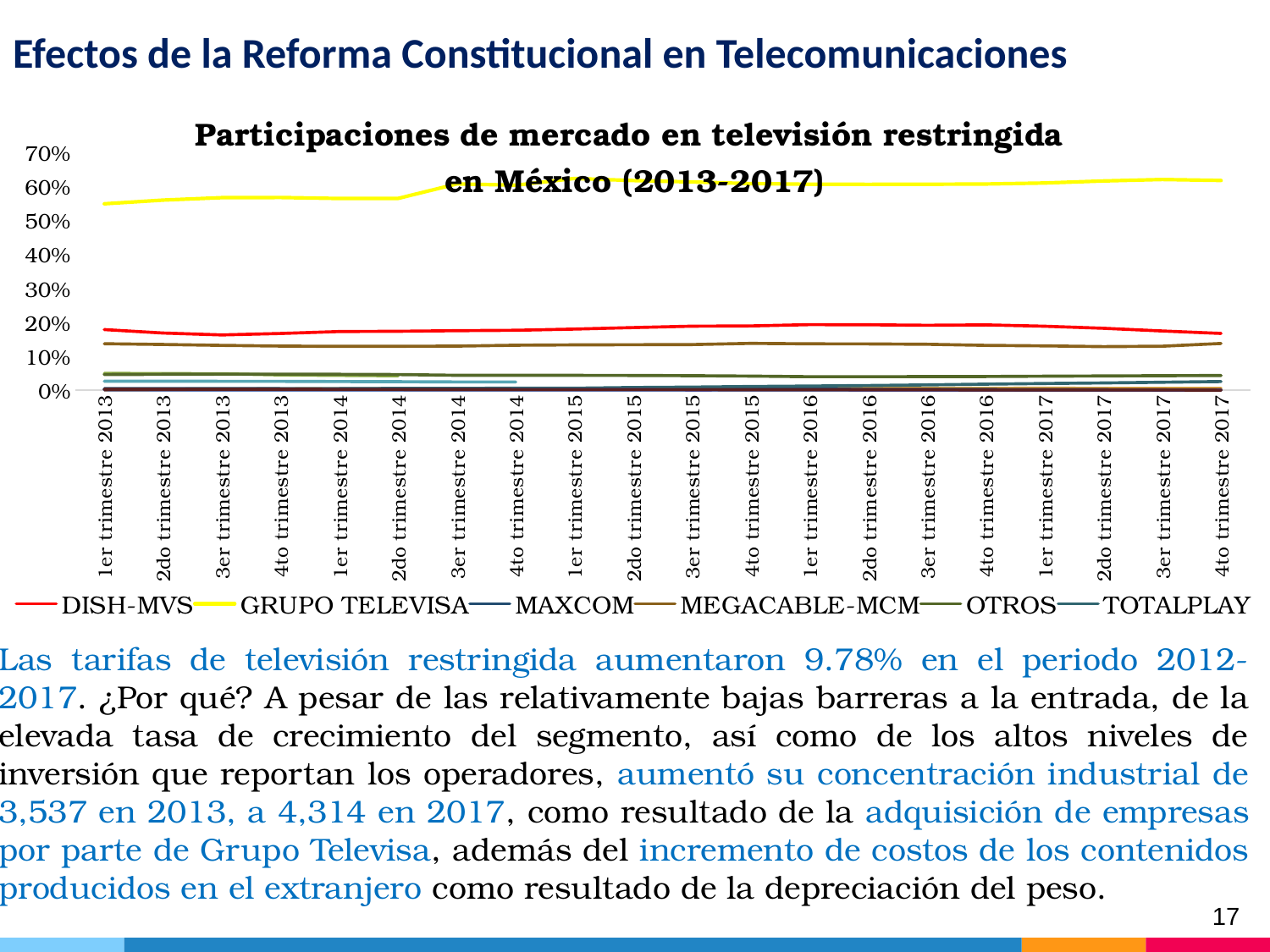

# Efectos de la Reforma Constitucional en Telecomunicaciones

### Chart: Participaciones de mercado en televisión restringida
en México (2013-2017)

| Category | AIRECABLE | AXTEL | CABLECOM | CABLEVISION RED | DISH-MVS | GRUPO TELEVISA | MAXCOM | MEGACABLE-MCM | OTROS | TOTALPLAY | TV REY | ULTRAVISION |
|---|---|---|---|---|---|---|---|---|---|---|---|---|
| 1er trimestre 2013 | 0.00088 | 0.00096 | 0.0496 | 0.02643 | 0.17869 | 0.54928 | 0.0045 | 0.13698 | 0.04602 | 0.00241 | 0.00147 | 0.00277 |
| 2do trimestre 2013 | 0.0009 | 0.00191 | 0.04885 | 0.02647 | 0.16858 | 0.56026 | 0.00447 | 0.13475 | 0.04676 | 0.00289 | 0.0015 | 0.00267 |
| 3er trimestre 2013 | 0.0009 | 0.00285 | 0.04844 | 0.02612 | 0.16299 | 0.56739 | 0.00448 | 0.13221 | 0.04714 | 0.00341 | 0.00154 | 0.00256 |
| 4to trimestre 2013 | 0.00089 | 0.00367 | 0.04485 | 0.02592 | 0.16714 | 0.56791 | 0.00432 | 0.13006 | 0.04729 | 0.00392 | 0.00153 | 0.00251 |
| 1er trimestre 2014 | 0.00085 | 0.00412 | 0.04345 | 0.02538 | 0.17296 | 0.56488 | 0.00412 | 0.12916 | 0.04679 | 0.00438 | 0.00154 | 0.00237 |
| 2do trimestre 2014 | 0.00084 | 0.00453 | 0.04229 | 0.02502 | 0.17373 | 0.56526 | 0.00395 | 0.12945 | 0.04595 | 0.00525 | 0.00151 | 0.00222 |
| 3er trimestre 2014 | 0.00084 | 0.00486 | None | 0.02423 | 0.17548 | 0.60791 | 0.00385 | 0.12998 | 0.04386 | 0.0055 | 0.00149 | 0.00199 |
| 4to trimestre 2014 | 0.00084 | 0.00511 | None | 0.02411 | 0.17655 | 0.6041 | 0.00375 | 0.13265 | 0.04381 | 0.00569 | 0.00148 | 0.0019 |
| 1er trimestre 2015 | 0.00084 | 0.00522 | None | None | 0.18019 | 0.62391 | 0.00346 | 0.13362 | 0.04366 | 0.00586 | 0.00143 | 0.00182 |
| 2do trimestre 2015 | 0.00084 | 0.00513 | None | None | 0.18464 | 0.6177 | 0.00314 | 0.134 | 0.04341 | 0.00789 | 0.00147 | 0.00177 |
| 3er trimestre 2015 | 0.00082 | 0.00519 | None | None | 0.18867 | 0.61371 | 0.00284 | 0.13452 | 0.04264 | 0.00905 | 0.00093 | 0.00162 |
| 4to trimestre 2015 | 0.0008 | 0.00525 | None | None | 0.18947 | 0.60883 | 0.00276 | 0.13801 | 0.04141 | 0.01084 | 0.00112 | 0.00151 |
| 1er trimestre 2016 | 0.00078 | 0.00529 | None | None | 0.19324 | 0.60689 | 0.00256 | 0.13675 | 0.03972 | 0.0122 | 0.00105 | 0.00152 |
| 2do trimestre 2016 | 0.00078 | 0.00538 | None | None | 0.1928 | 0.60662 | 0.00237 | 0.13642 | 0.03962 | 0.01357 | 0.00099 | 0.00145 |
| 3er trimestre 2016 | 0.00078 | 0.00554 | None | None | 0.19133 | 0.60682 | 0.00221 | 0.1354 | 0.03998 | 0.01556 | 0.00099 | 0.0014 |
| 4to trimestre 2016 | 0.00078 | 0.00556 | None | None | 0.19249 | 0.60761 | 0.00192 | 0.13209 | 0.04028 | 0.01771 | 0.00095 | 0.0006 |
| 1er trimestre 2017 | 0.00079 | 0.0056 | None | None | 0.18859 | 0.61061 | 0.00129 | 0.13068 | 0.04118 | 0.01963 | 0.00092 | 0.00071 |
| 2do trimestre 2017 | 0.00081 | 0.00556 | None | None | 0.18252 | 0.61652 | 0.00125 | 0.12845 | 0.04193 | 0.02132 | 0.00094 | 0.0007 |
| 3er trimestre 2017 | 0.00081 | 0.00551 | None | None | 0.17453 | 0.6209 | 0.00101 | 0.12967 | 0.04256 | 0.02339 | 0.00095 | 0.00066 |
| 4to trimestre 2017 | 0.00083 | 0.00556 | None | None | 0.1674 | 0.6181 | 0.00091 | 0.13769 | 0.04321 | 0.02535 | 0.00095 | 0.0 |

Las tarifas de televisión restringida aumentaron 9.78% en el periodo 2012-2017. ¿Por qué? A pesar de las relativamente bajas barreras a la entrada, de la elevada tasa de crecimiento del segmento, así como de los altos niveles de inversión que reportan los operadores, aumentó su concentración industrial de 3,537 en 2013, a 4,314 en 2017, como resultado de la adquisición de empresas por parte de Grupo Televisa, además del incremento de costos de los contenidos producidos en el extranjero como resultado de la depreciación del peso.
17